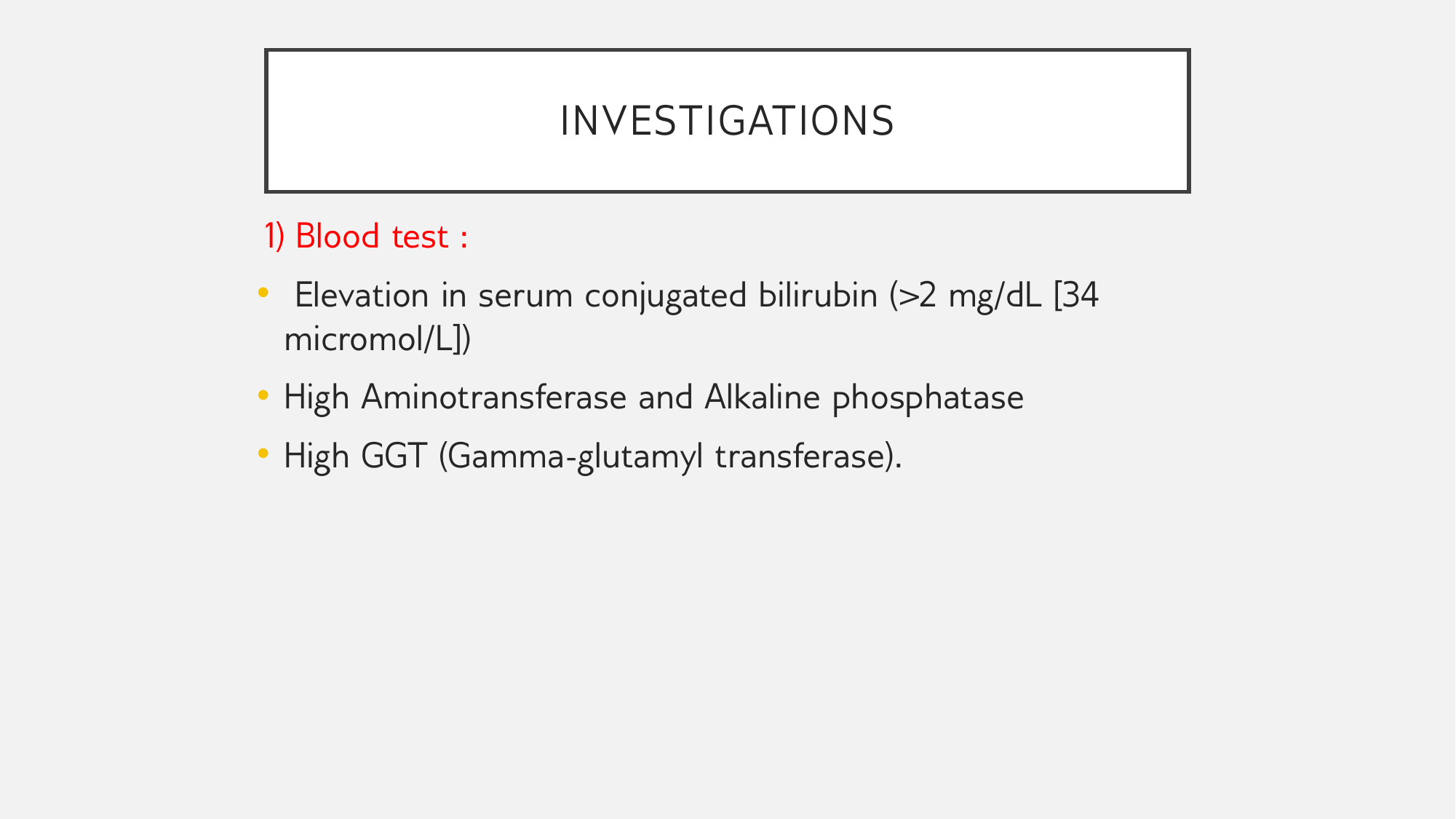

# Investigations
 1) Blood test :
 Elevation in serum conjugated bilirubin (>2 mg/dL [34 micromol/L])
High Aminotransferase and Alkaline phosphatase
High GGT (Gamma-glutamyl transferase).